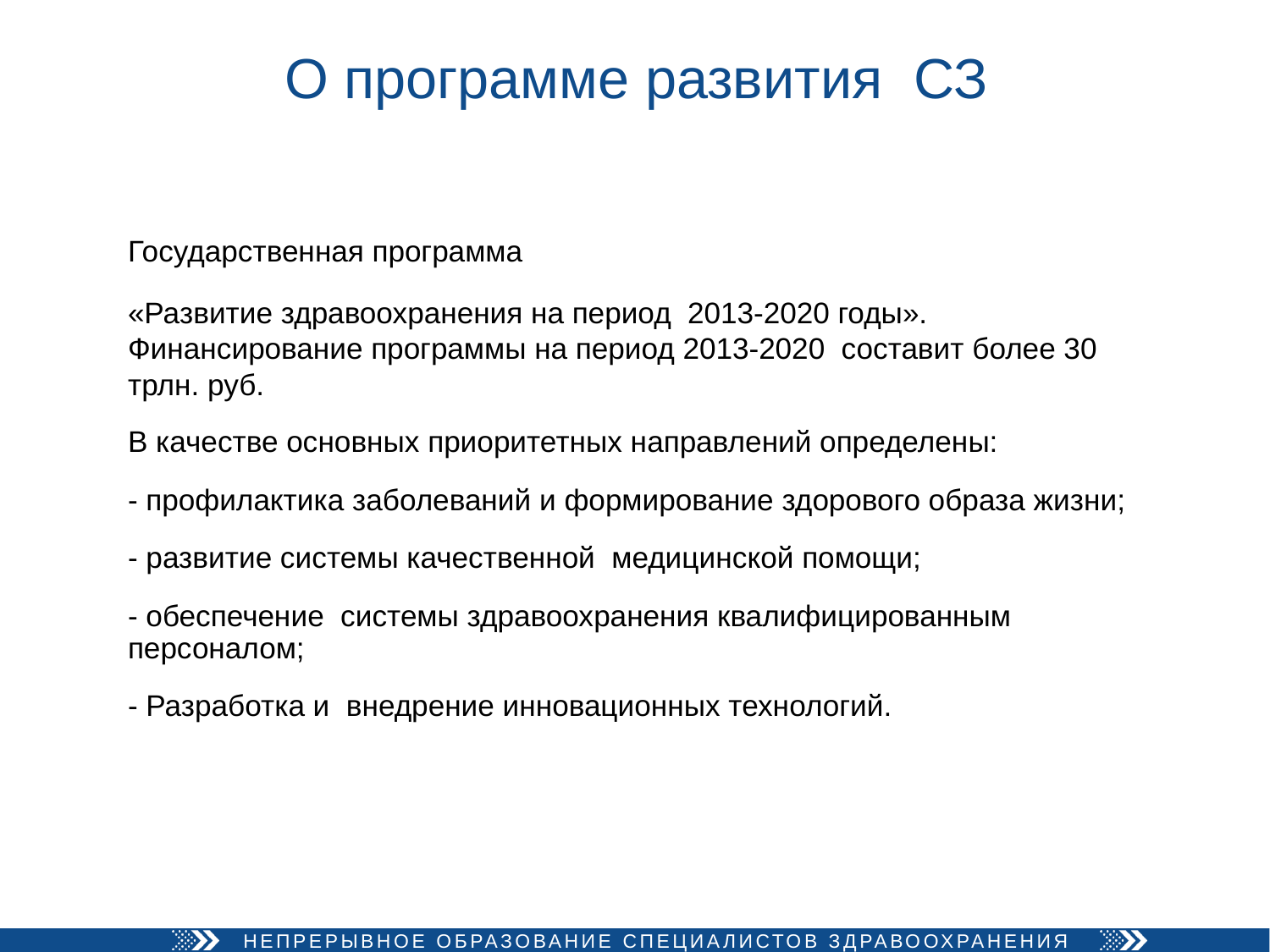

# О программе развития  СЗ
Государственная программа
«Развитие здравоохранения на период  2013-2020 годы». Финансирование программы на период 2013-2020  составит более 30 трлн. руб.
В качестве основных приоритетных направлений определены:
- профилактика заболеваний и формирование здорового образа жизни;
- развитие системы качественной  медицинской помощи;
- обеспечение  системы здравоохранения квалифицированным персоналом;
- Разработка и  внедрение инновационных технологий.